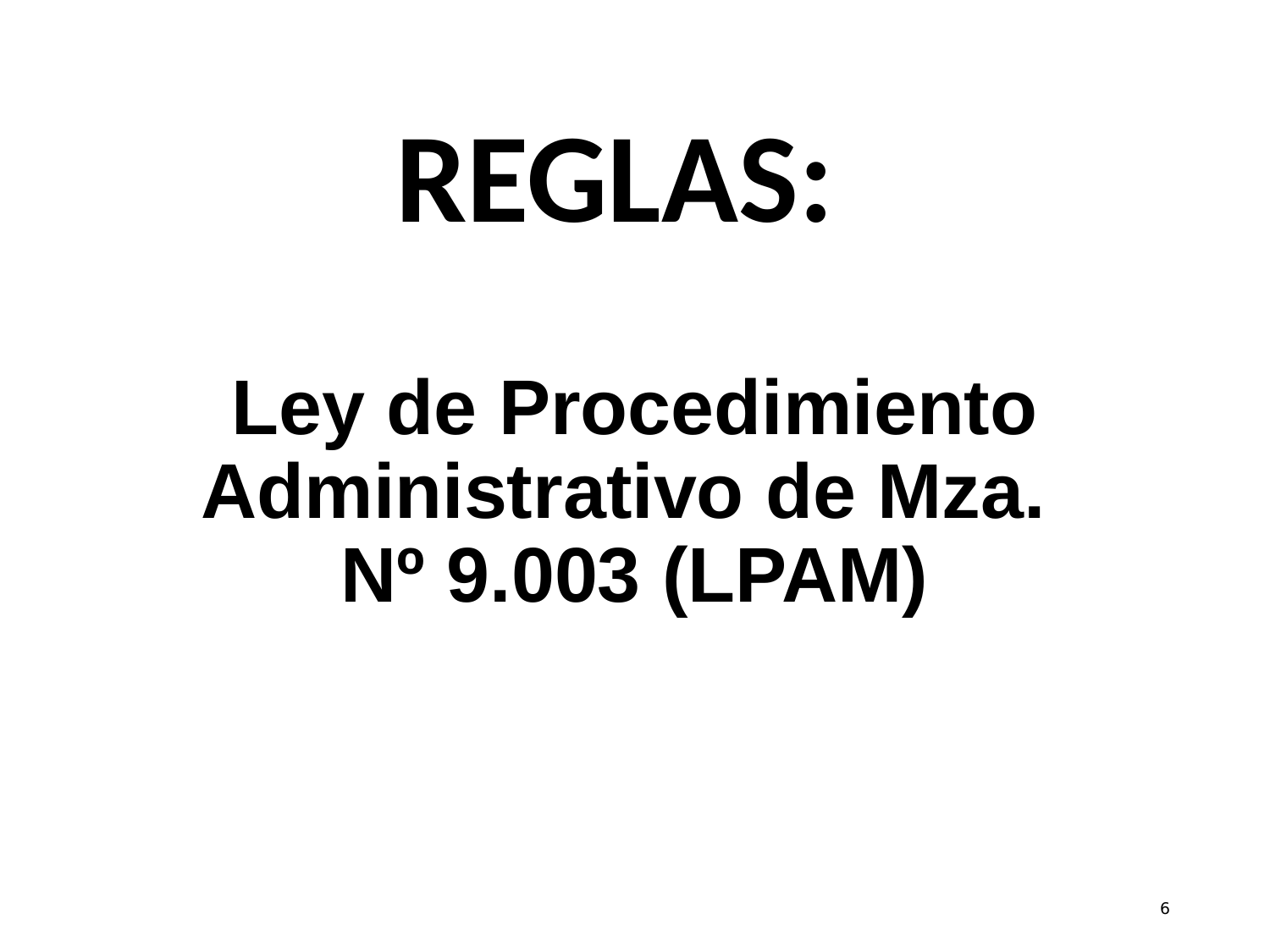

# REGLAS:

Ley de Procedimiento Administrativo de Mza.
Nº 9.003 (LPAM)

6